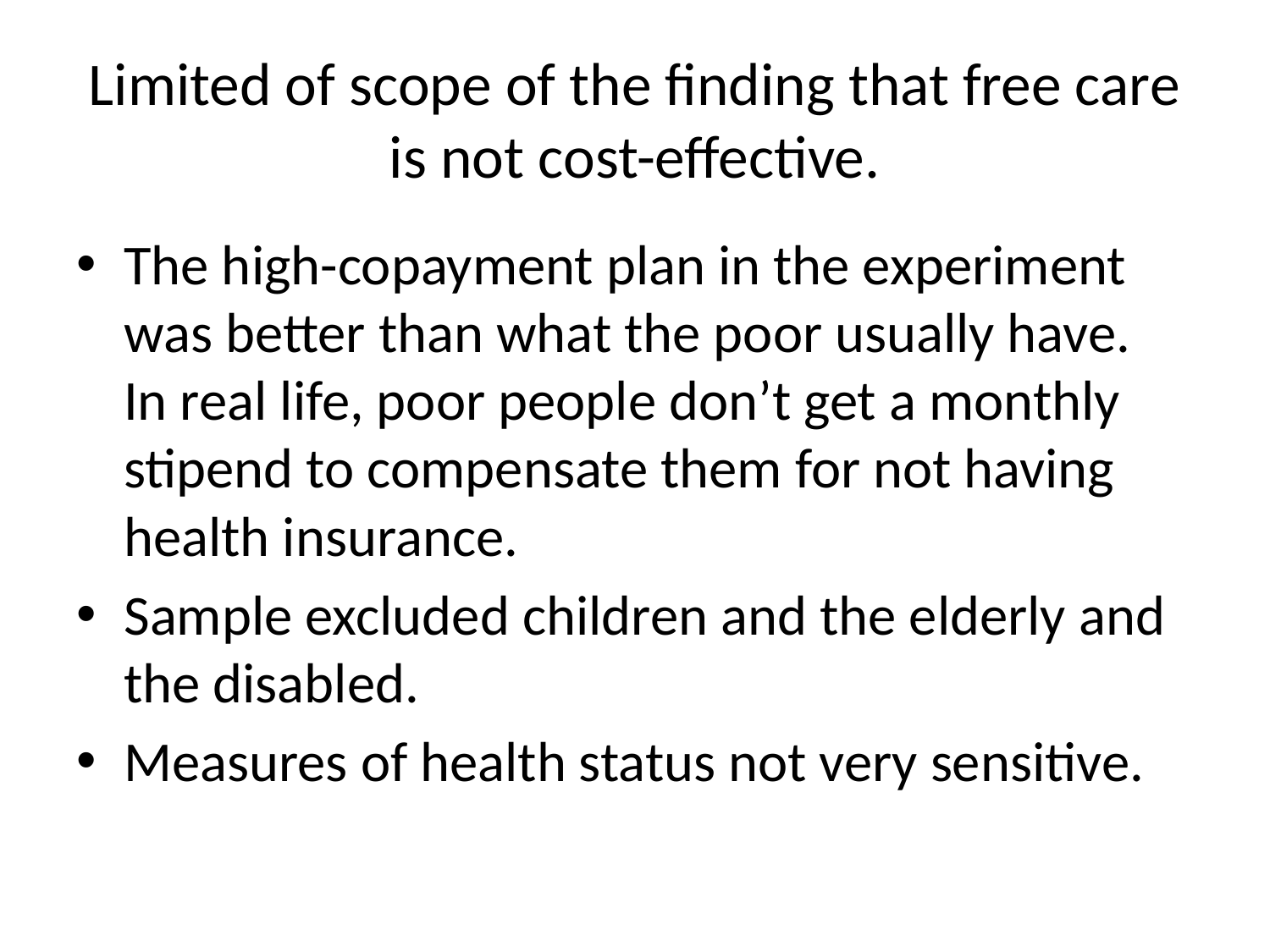

# Limited of scope of the finding that free care is not cost-effective.
The high-copayment plan in the experiment was better than what the poor usually have.  In real life, poor people don’t get a monthly stipend to compensate them for not having health insurance.
Sample excluded children and the elderly and the disabled.
Measures of health status not very sensitive.